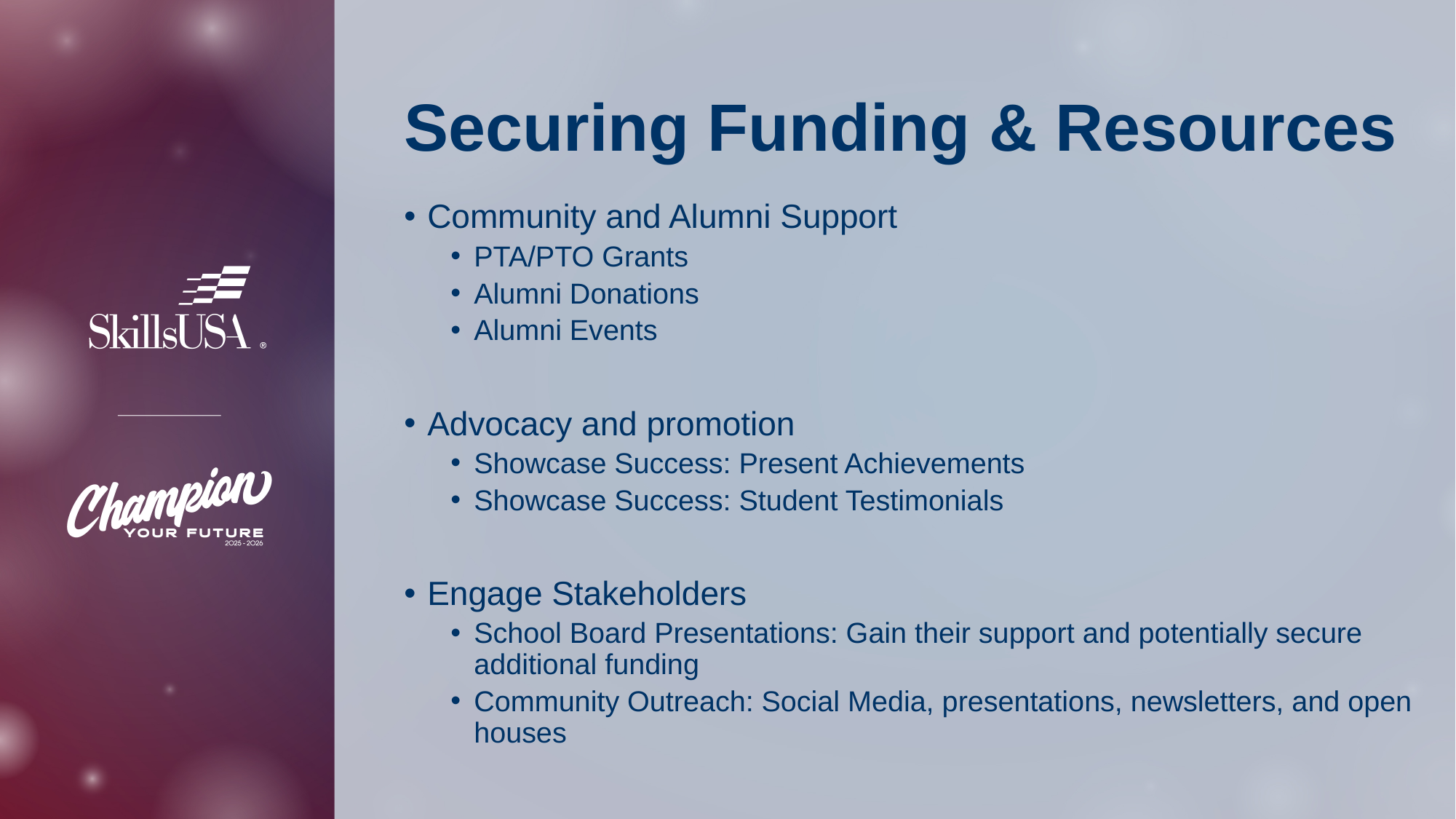

# Securing Funding & Resources
Community and Alumni Support
PTA/PTO Grants
Alumni Donations
Alumni Events

Advocacy and promotion
Showcase Success: Present Achievements
Showcase Success: Student Testimonials

Engage Stakeholders
School Board Presentations: Gain their support and potentially secure additional funding
Community Outreach: Social Media, presentations, newsletters, and open houses